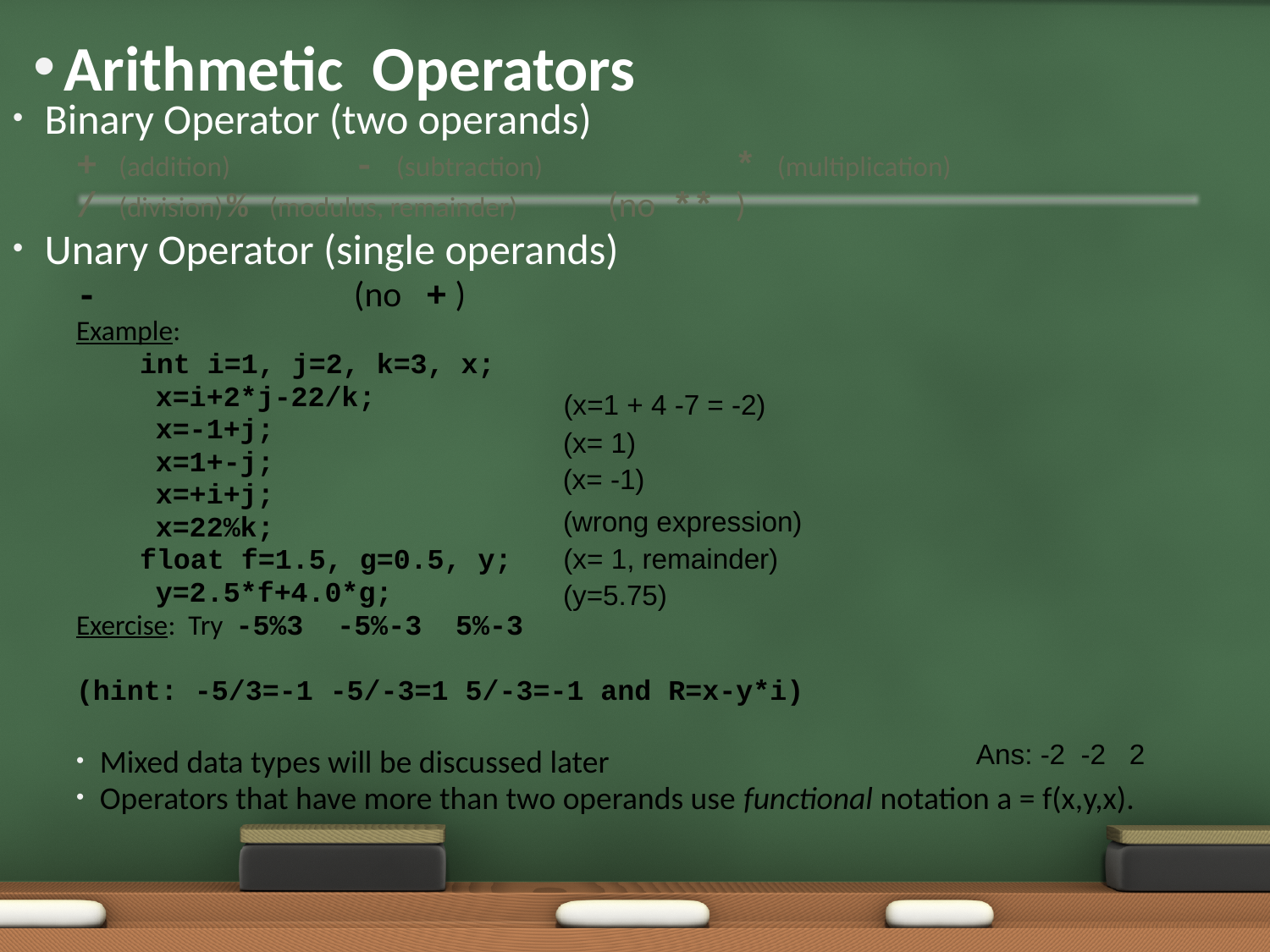

# Arithmetic  Operators
Binary Operator (two operands)
+ (addition) 	- (subtraction)		* (multiplication)
/ (division)	% (modulus, remainder)	(no  ** )
Unary Operator (single operands)
- 		(no   + )
Example:
int i=1, j=2, k=3, x;
	x=i+2*j-22/k;
	x=-1+j;
	x=1+-j;
	x=+i+j;
	x=22%k;
float f=1.5, g=0.5, y;
	y=2.5*f+4.0*g;
Exercise:  Try  -5%3  -5%-3  5%-3

(hint: -5/3=-1 -5/-3=1 5/-3=-1 and R=x-y*i)

Mixed data types will be discussed later
Operators that have more than two operands use functional notation a = f(x,y,x).
(x=1 + 4 -7 = -2)
(x= 1)
(x= -1)
(wrong expression)
(x= 1, remainder)
(y=5.75)
Ans: -2  -2   2